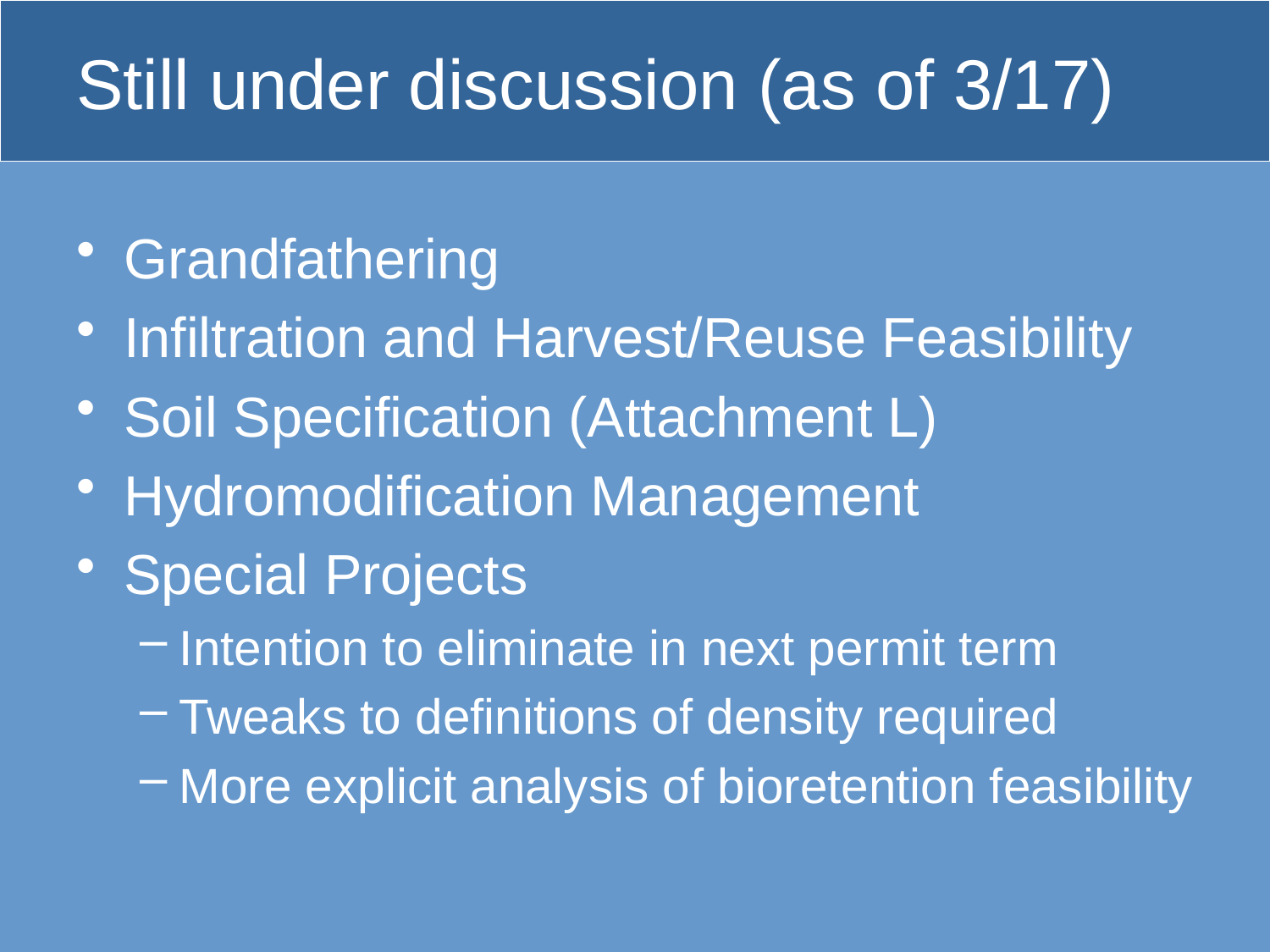

# Still under discussion (as of 3/17)
Grandfathering
Infiltration and Harvest/Reuse Feasibility
Soil Specification (Attachment L)
Hydromodification Management
Special Projects
Intention to eliminate in next permit term
Tweaks to definitions of density required
More explicit analysis of bioretention feasibility